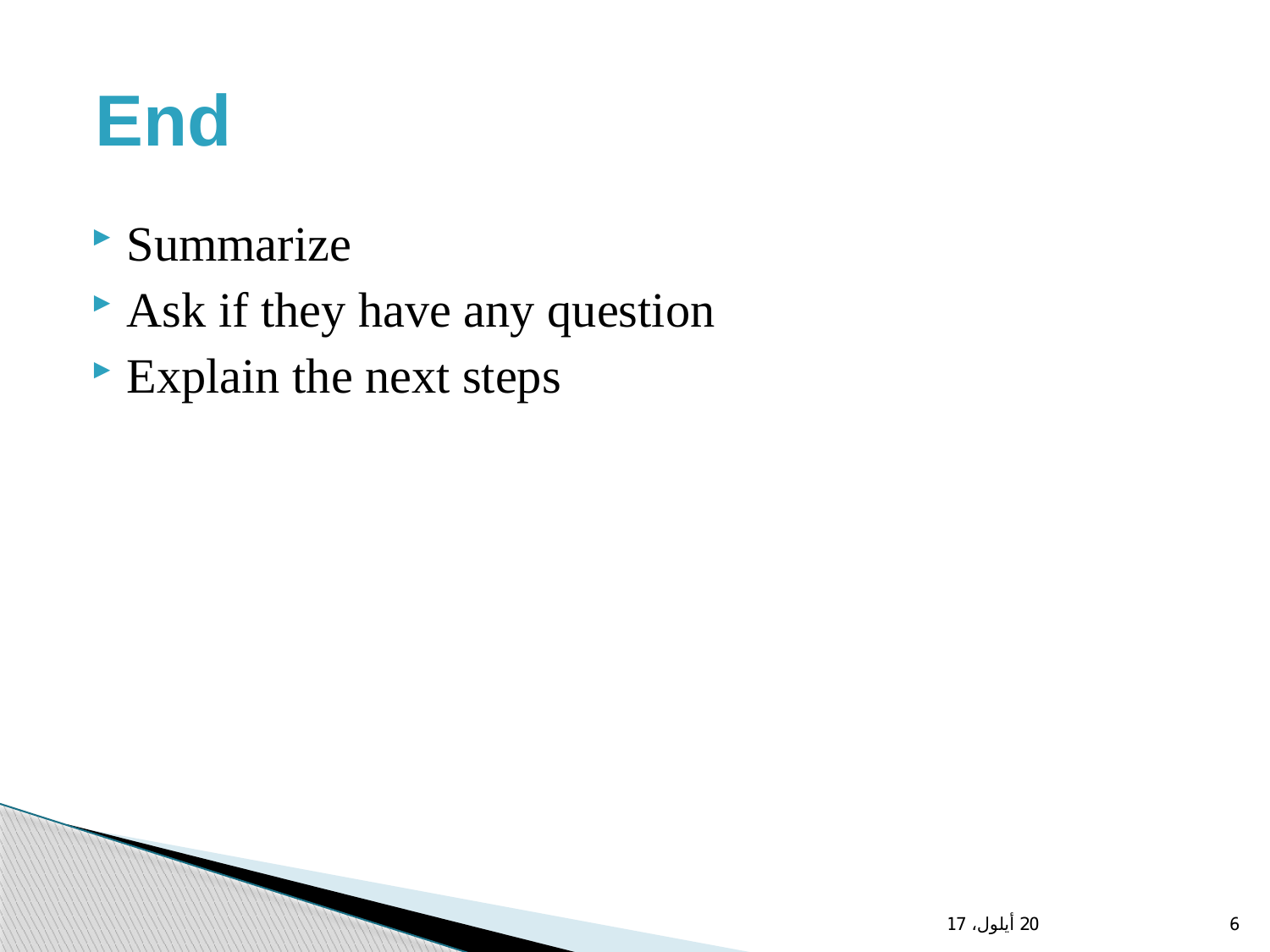

# End
Summarize
Ask if they have any question
Explain the next steps
20 أيلول، 17
6